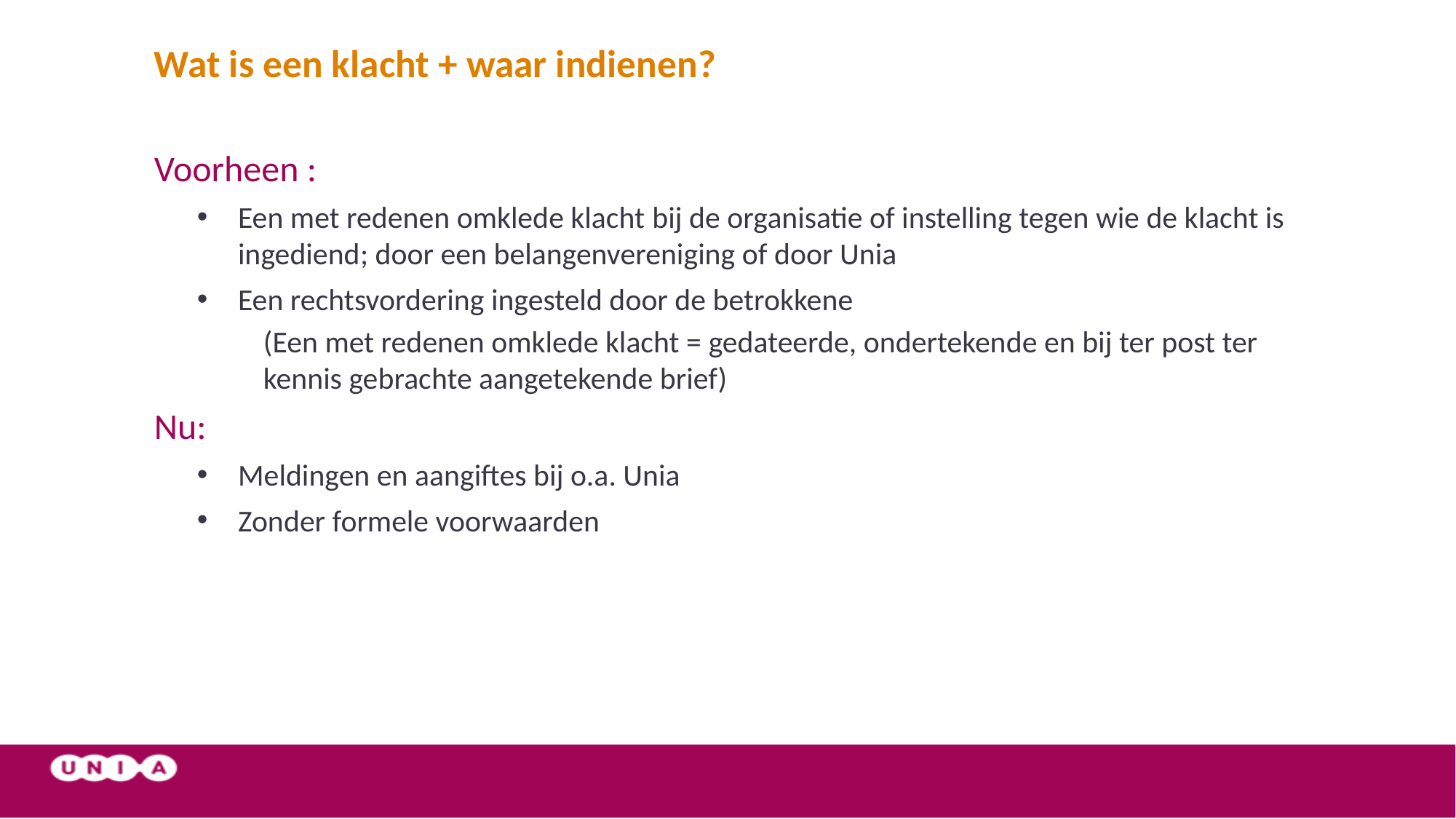

# Wat is een klacht + waar indienen?
Voorheen :
Een met redenen omklede klacht bij de organisatie of instelling tegen wie de klacht is ingediend; door een belangenvereniging of door Unia
Een rechtsvordering ingesteld door de betrokkene
	(Een met redenen omklede klacht = gedateerde, ondertekende en bij ter post ter 	kennis gebrachte aangetekende brief)
Nu:
Meldingen en aangiftes bij o.a. Unia
Zonder formele voorwaarden